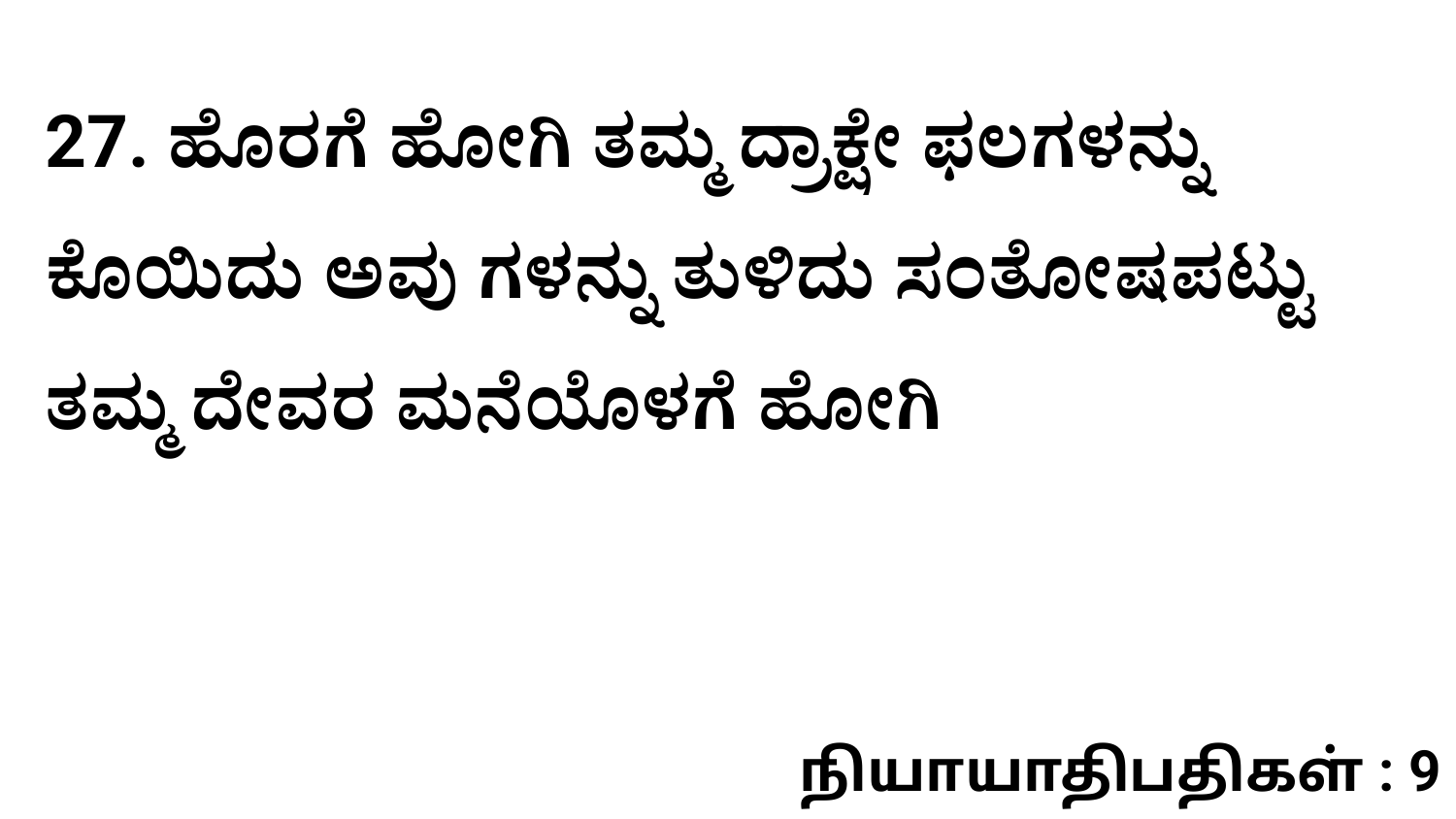

27. ಹೊರಗೆ ಹೋಗಿ ತಮ್ಮ ದ್ರಾಕ್ಷೇ ಫಲಗಳನ್ನು ಕೊಯಿದು ಅವು ಗಳನ್ನು ತುಳಿದು ಸಂತೋಷಪಟ್ಟು ತಮ್ಮ ದೇವರ ಮನೆಯೊಳಗೆ ಹೋಗಿ
நியாயாதிபதிகள் : 9